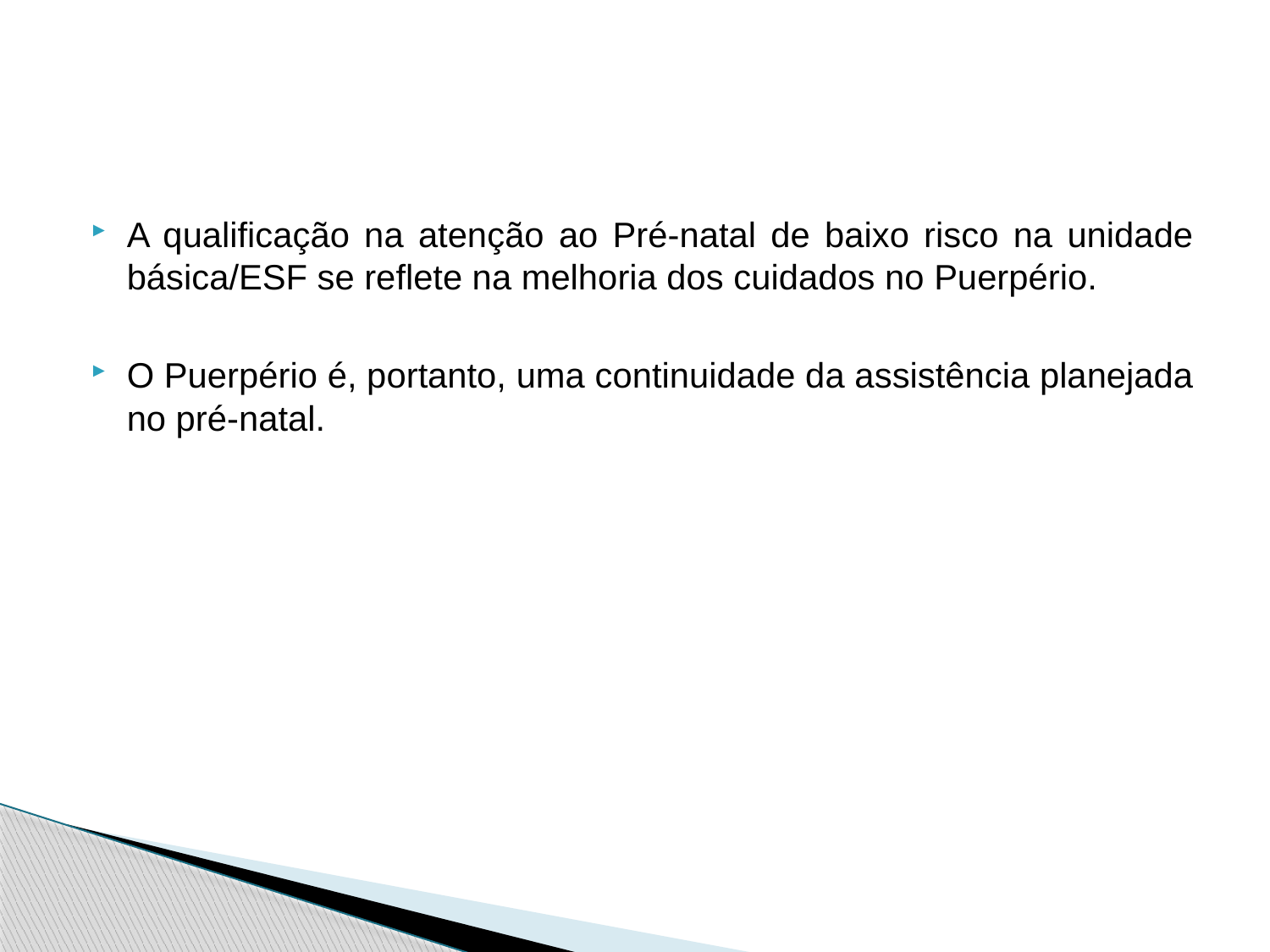

A qualificação na atenção ao Pré-natal de baixo risco na unidade básica/ESF se reflete na melhoria dos cuidados no Puerpério.

O Puerpério é, portanto, uma continuidade da assistência planejada no pré-natal.